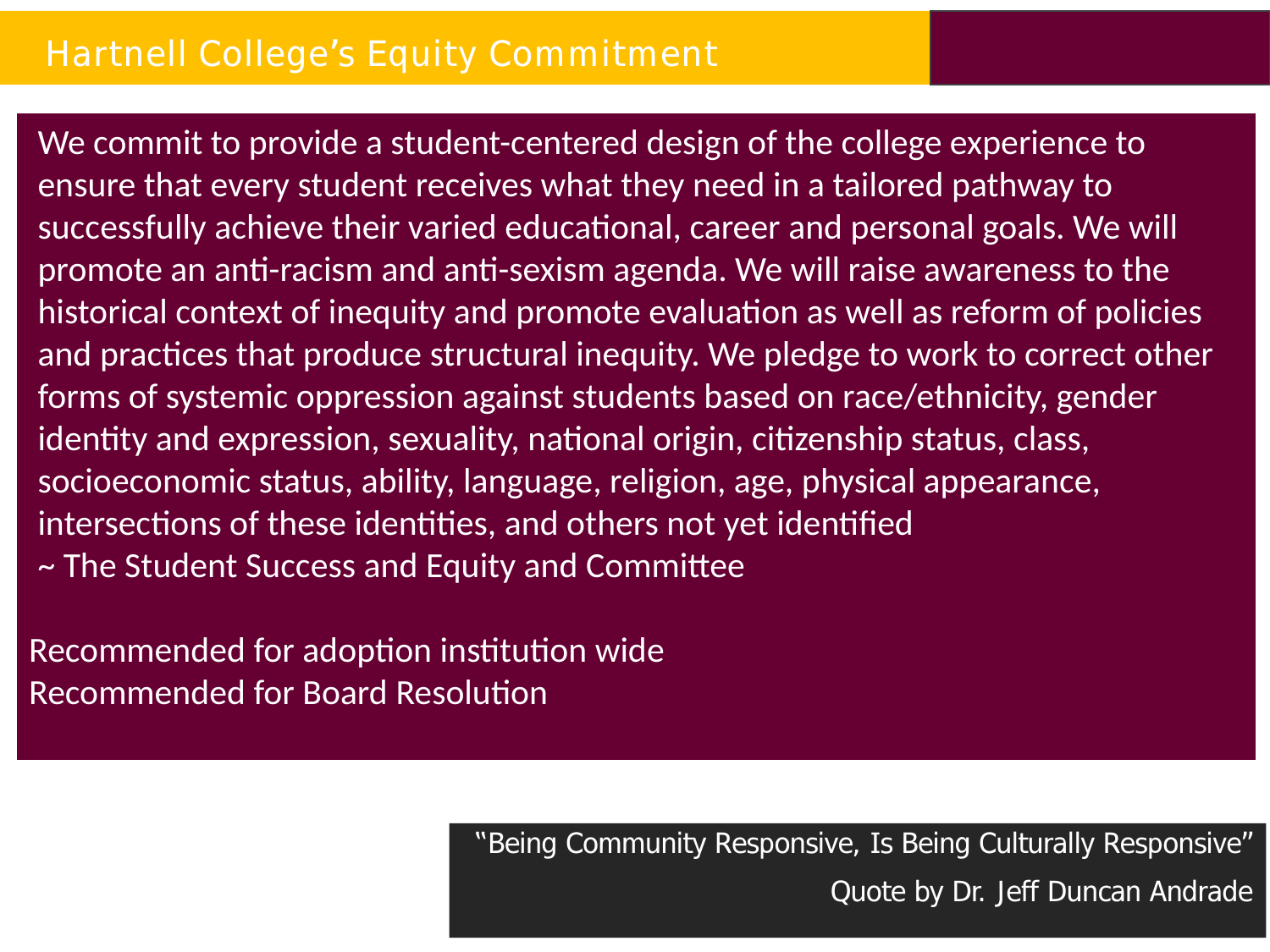

Hartnell College’s Equity Commitment

We commit to provide a student-centered design of the college experience to ensure that every student receives what they need in a tailored pathway to successfully achieve their varied educational, career and personal goals. We will promote an anti-racism and anti-sexism agenda. We will raise awareness to the historical context of inequity and promote evaluation as well as reform of policies and practices that produce structural inequity. We pledge to work to correct other forms of systemic oppression against students based on race/ethnicity, gender identity and expression, sexuality, national origin, citizenship status, class, socioeconomic status, ability, language, religion, age, physical appearance, intersections of these identities, and others not yet identified
~ The Student Success and Equity and Committee

Recommended for adoption institution wide
Recommended for Board Resolution
“Being Community Responsive, Is Being Culturally Responsive”
Quote by Dr. Jeff Duncan Andrade